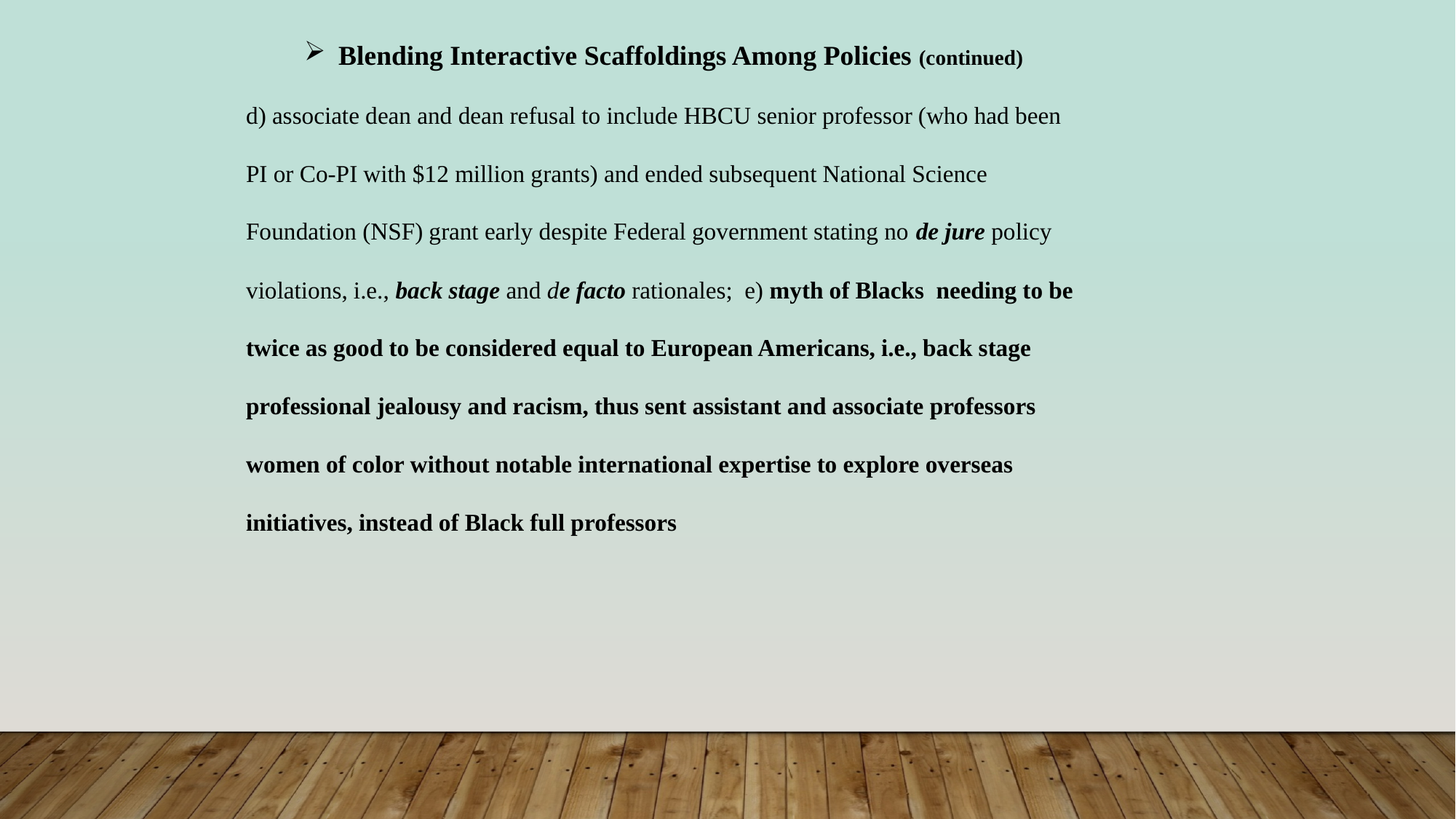

Blending Interactive Scaffoldings Among Policies (continued)
d) associate dean and dean refusal to include HBCU senior professor (who had been PI or Co-PI with $12 million grants) and ended subsequent National Science Foundation (NSF) grant early despite Federal government stating no de jure policy violations, i.e., back stage and de facto rationales;  e) myth of Blacks  needing to be twice as good to be considered equal to European Americans, i.e., back stage professional jealousy and racism, thus sent assistant and associate professors women of color without notable international expertise to explore overseas initiatives, instead of Black full professors